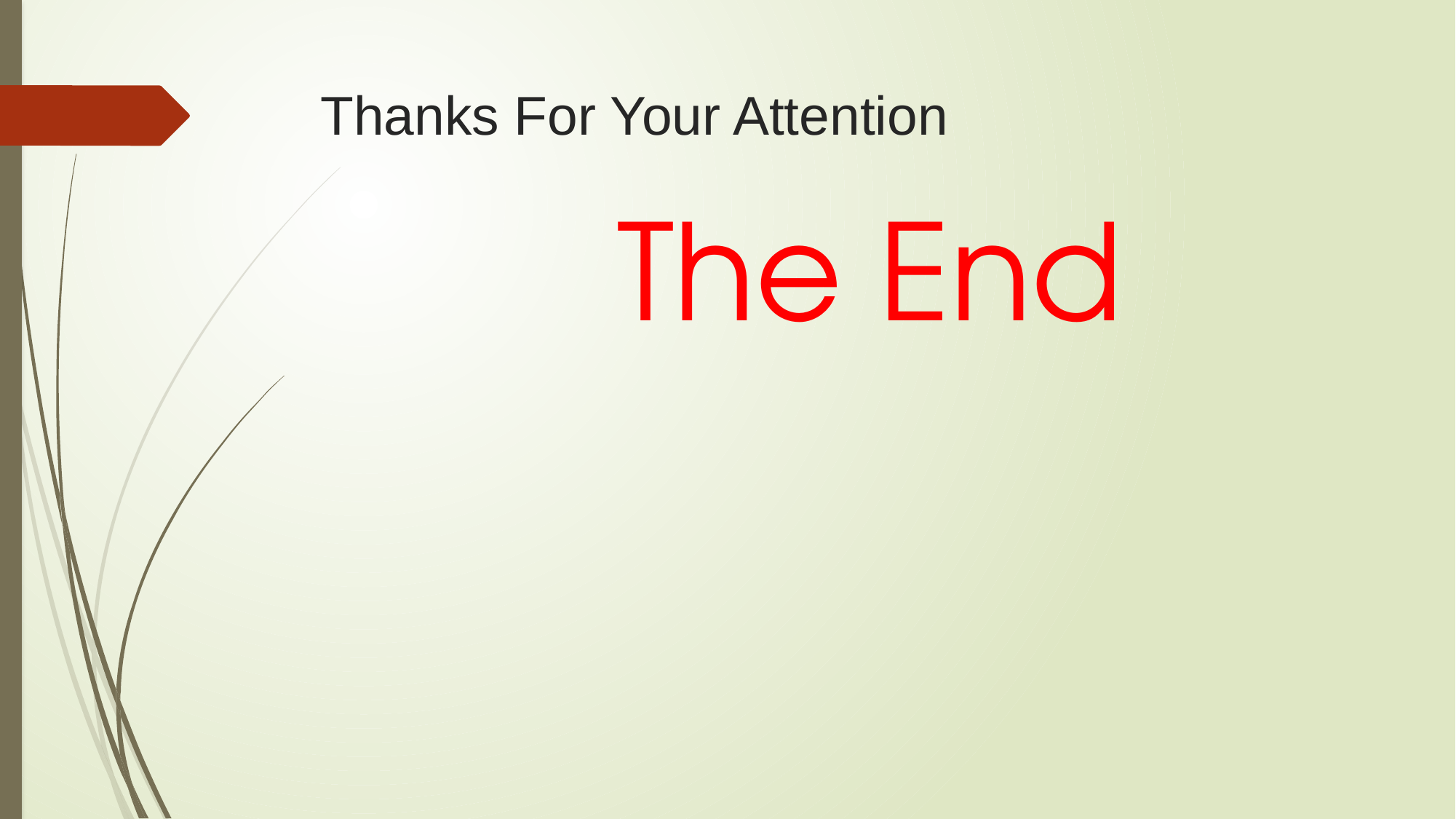

# Thanks For Your Attention
The End